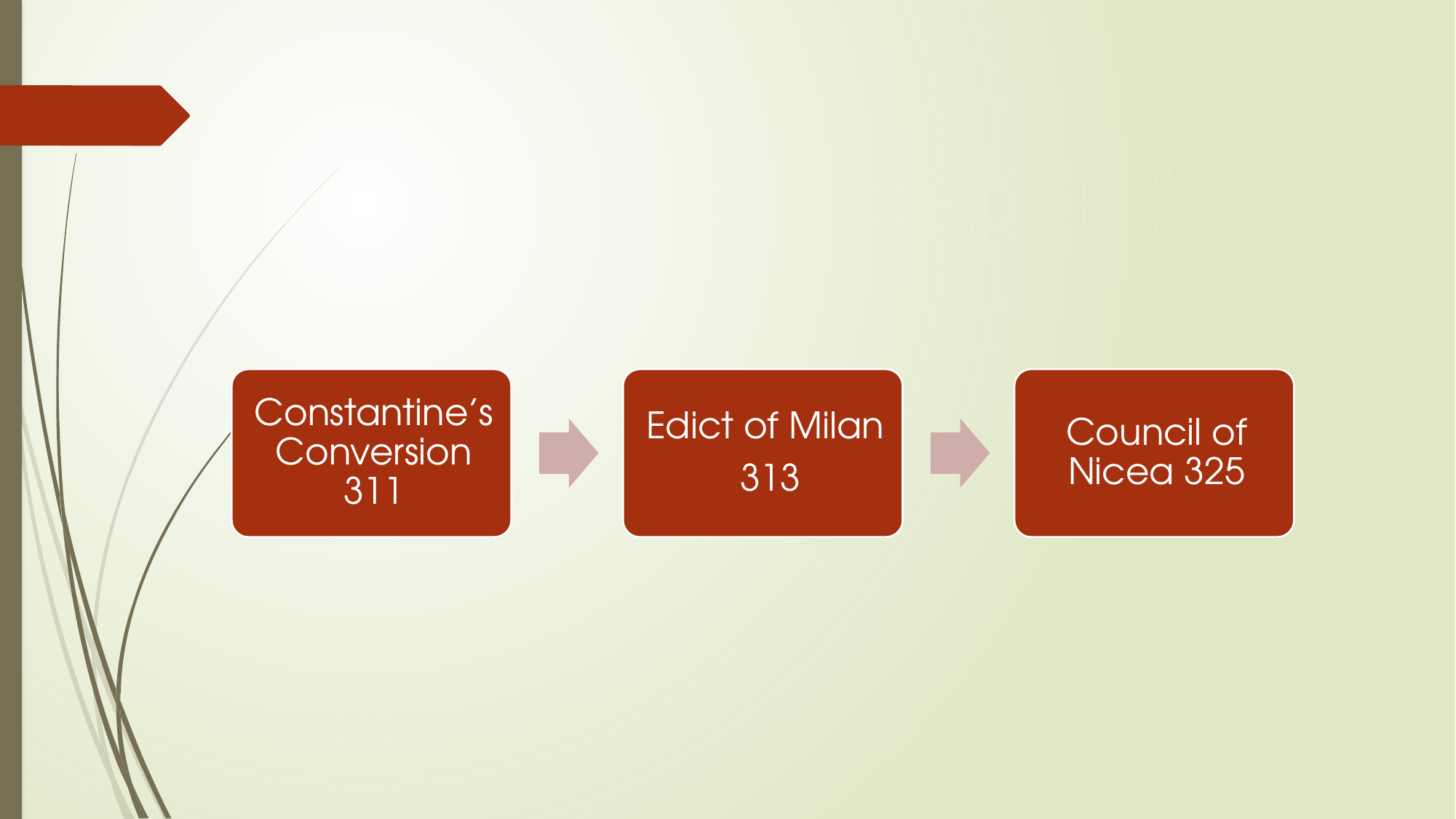

Constantine’s Conversion 311

Edict of Milan
 313

Council of Nicea 325